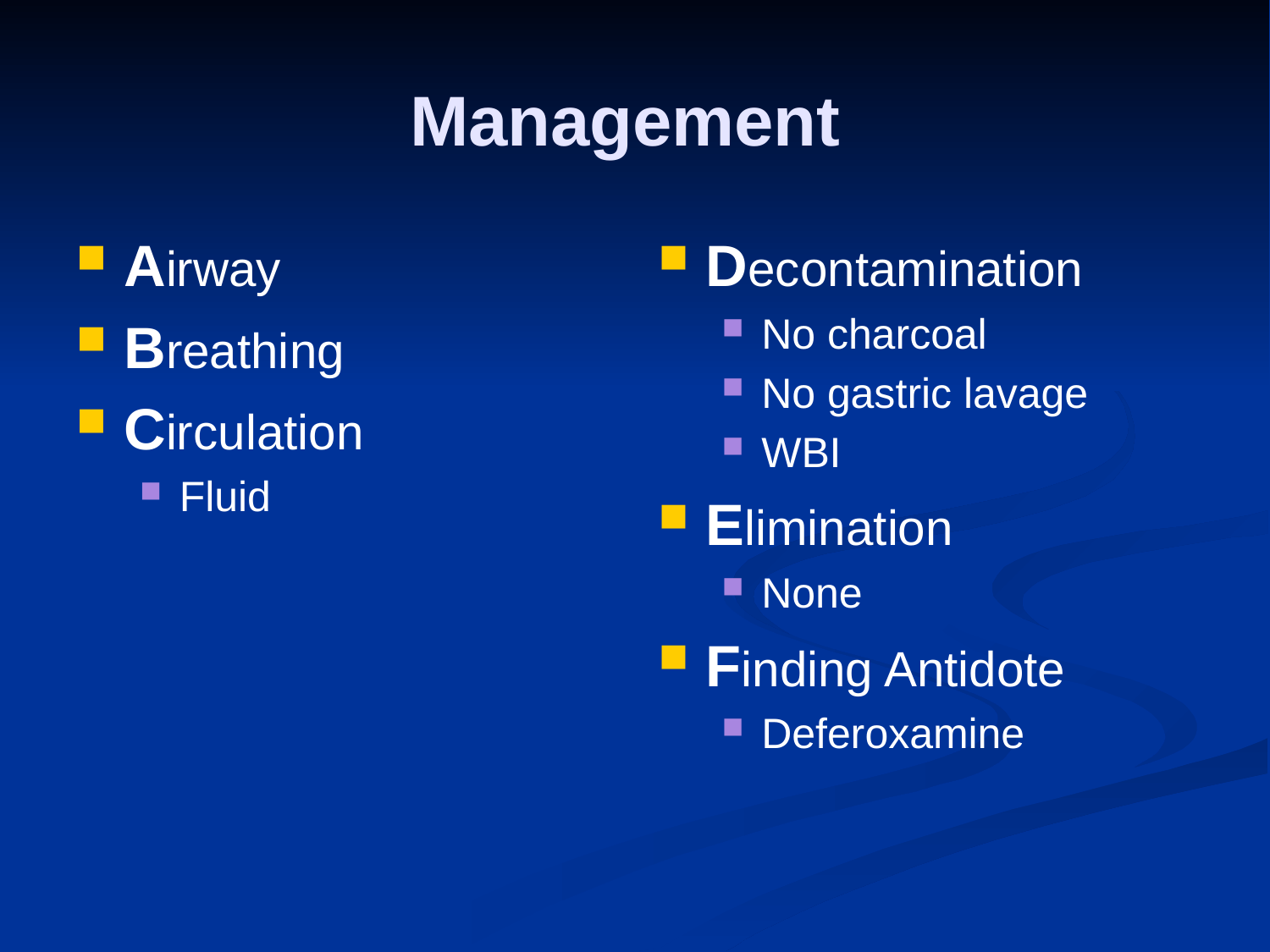

# Management
Airway
Breathing
Circulation
Fluid
Decontamination
No charcoal
No gastric lavage
WBI
Elimination
None
Finding Antidote
Deferoxamine